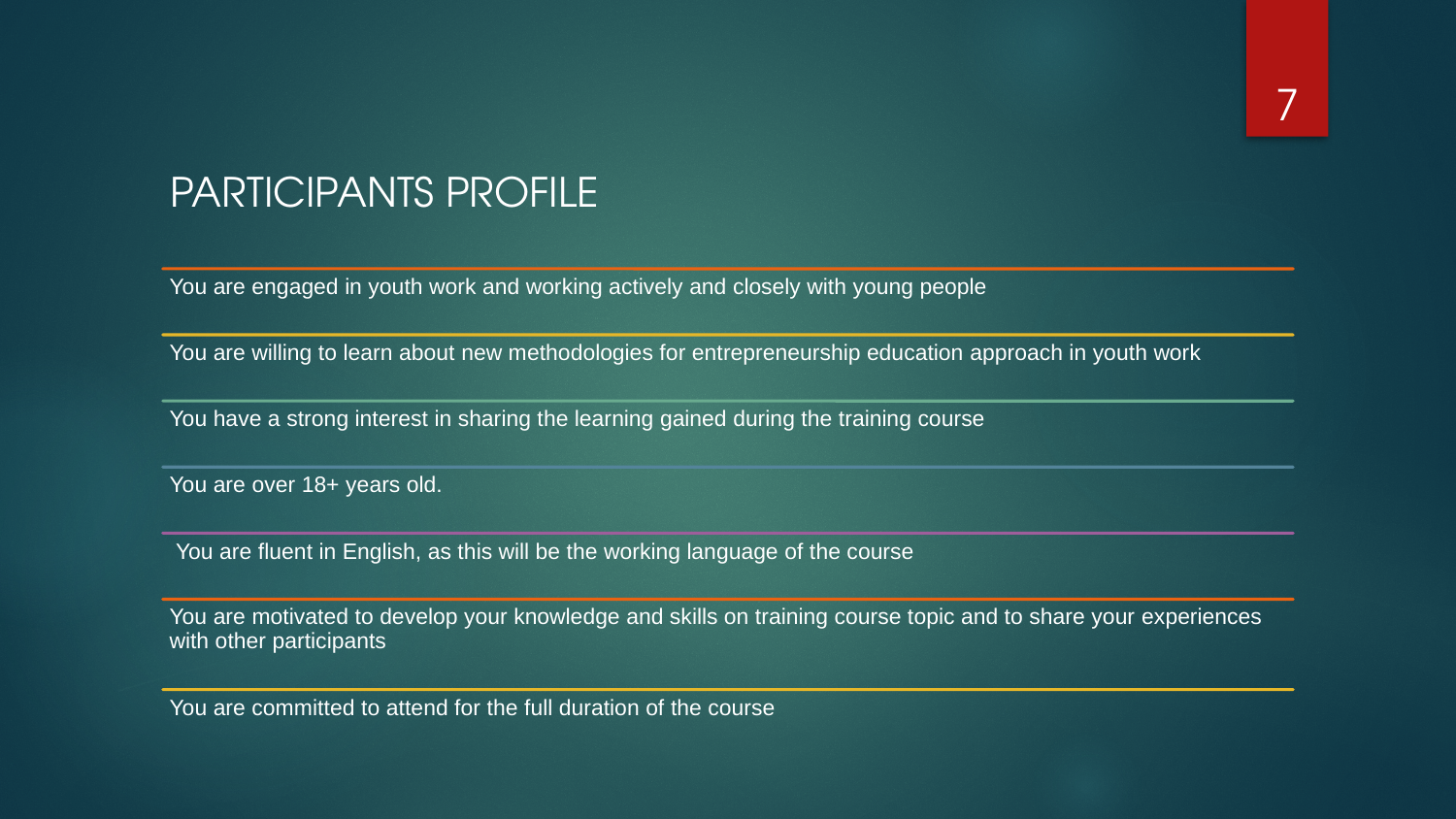

7
PARTICIPANTS PROFILE
You are engaged in youth work and working actively and closely with young people
You are willing to learn about new methodologies for entrepreneurship education approach in youth work
You have a strong interest in sharing the learning gained during the training course
You are over 18+ years old.
 You are fluent in English, as this will be the working language of the course
You are motivated to develop your knowledge and skills on training course topic and to share your experiences with other participants
You are committed to attend for the full duration of the course